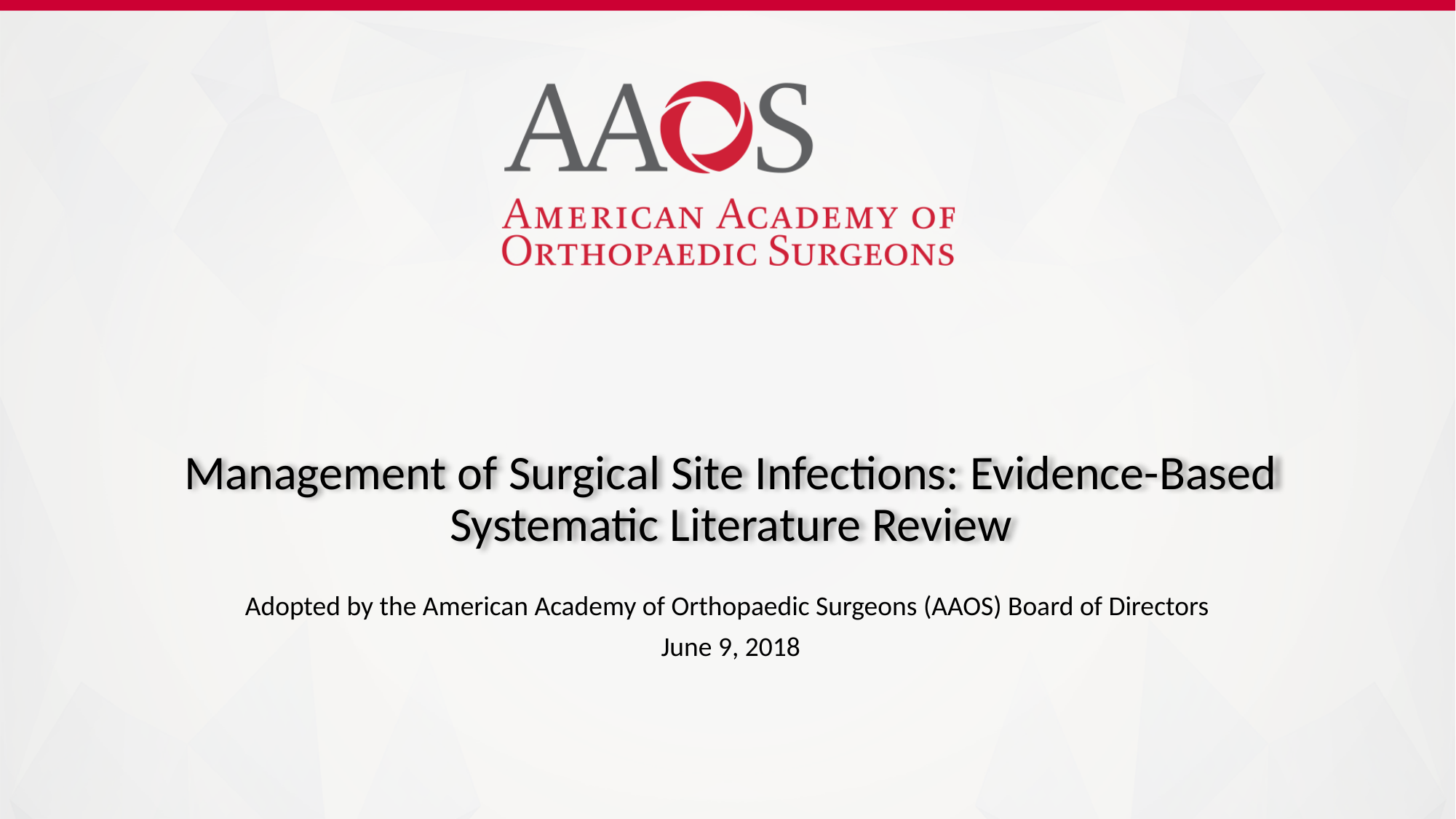

# Management of Surgical Site Infections: Evidence-Based Systematic Literature Review
Adopted by the American Academy of Orthopaedic Surgeons (AAOS) Board of Directors
 June 9, 2018